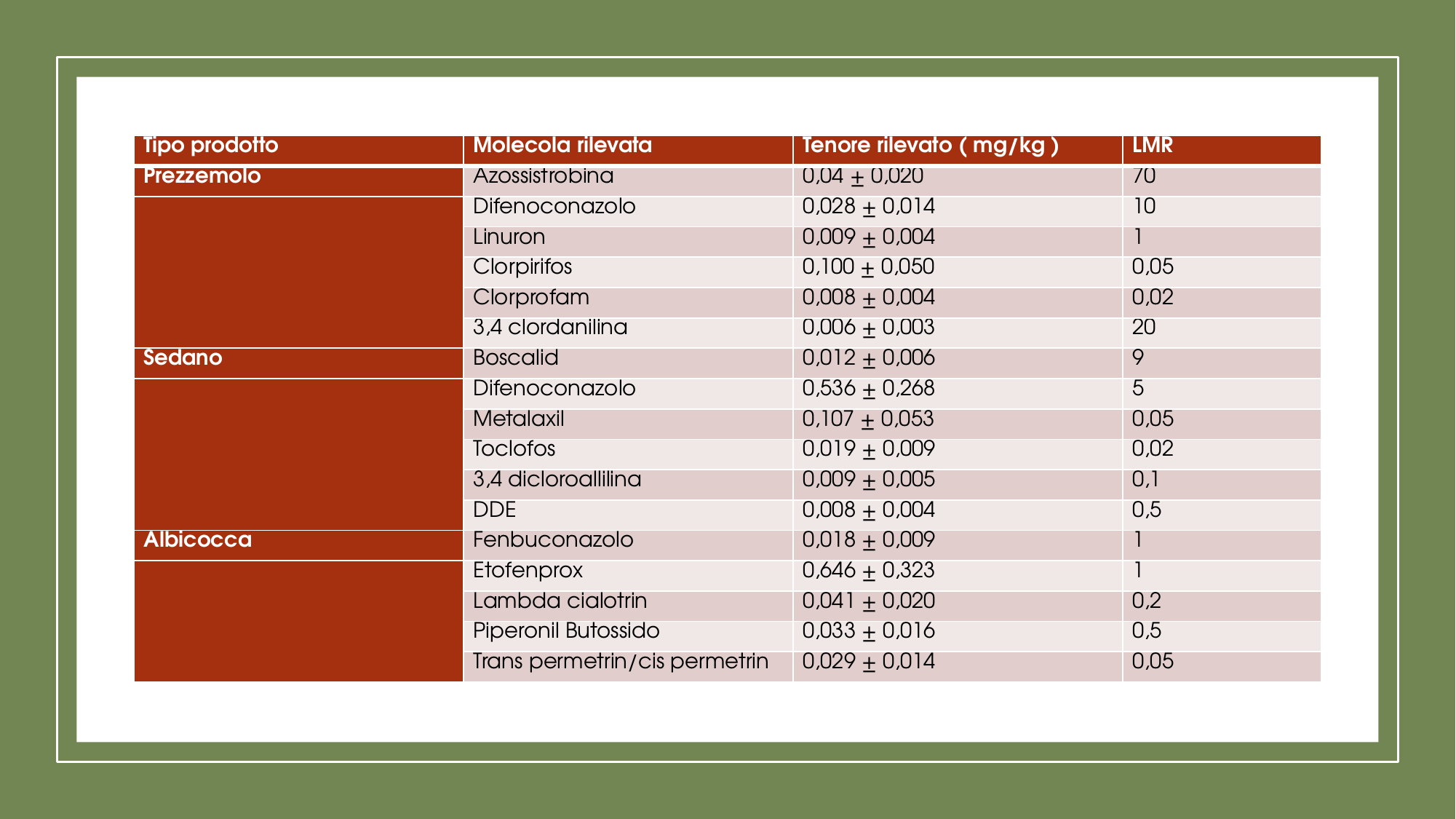

| Tipo prodotto | Molecola rilevata | Tenore rilevato ( mg/kg ) | LMR |
| --- | --- | --- | --- |
| Prezzemolo | Azossistrobina | 0,04 ± 0,020 | 70 |
|  | Difenoconazolo | 0,028 ± 0,014 | 10 |
|  | Linuron | 0,009 ± 0,004 | 1 |
|  | Clorpirifos | 0,100 ± 0,050 | 0,05 |
|  | Clorprofam | 0,008 ± 0,004 | 0,02 |
|  | 3,4 clordanilina | 0,006 ± 0,003 | 20 |
| Sedano | Boscalid | 0,012 ± 0,006 | 9 |
|  | Difenoconazolo | 0,536 ± 0,268 | 5 |
|  | Metalaxil | 0,107 ± 0,053 | 0,05 |
|  | Toclofos | 0,019 ± 0,009 | 0,02 |
|  | 3,4 dicloroallilina | 0,009 ± 0,005 | 0,1 |
|  | DDE | 0,008 ± 0,004 | 0,5 |
| Albicocca | Fenbuconazolo | 0,018 ± 0,009 | 1 |
|  | Etofenprox | 0,646 ± 0,323 | 1 |
|  | Lambda cialotrin | 0,041 ± 0,020 | 0,2 |
|  | Piperonil Butossido | 0,033 ± 0,016 | 0,5 |
|  | Trans permetrin/cis permetrin | 0,029 ± 0,014 | 0,05 |